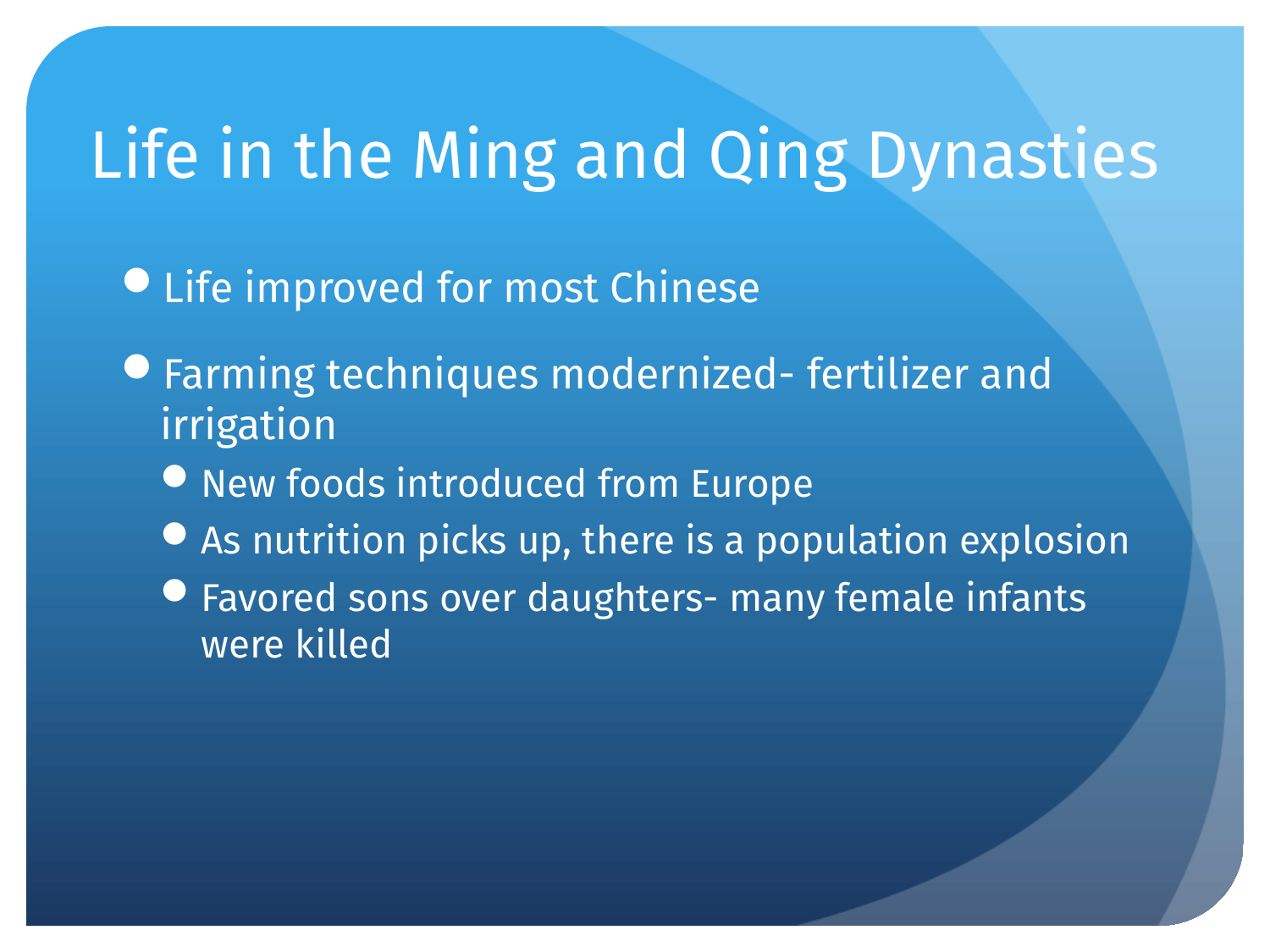

# Life in the Ming and Qing Dynasties
Life improved for most Chinese
Farming techniques modernized- fertilizer and irrigation
New foods introduced from Europe
As nutrition picks up, there is a population explosion
Favored sons over daughters- many female infants were killed